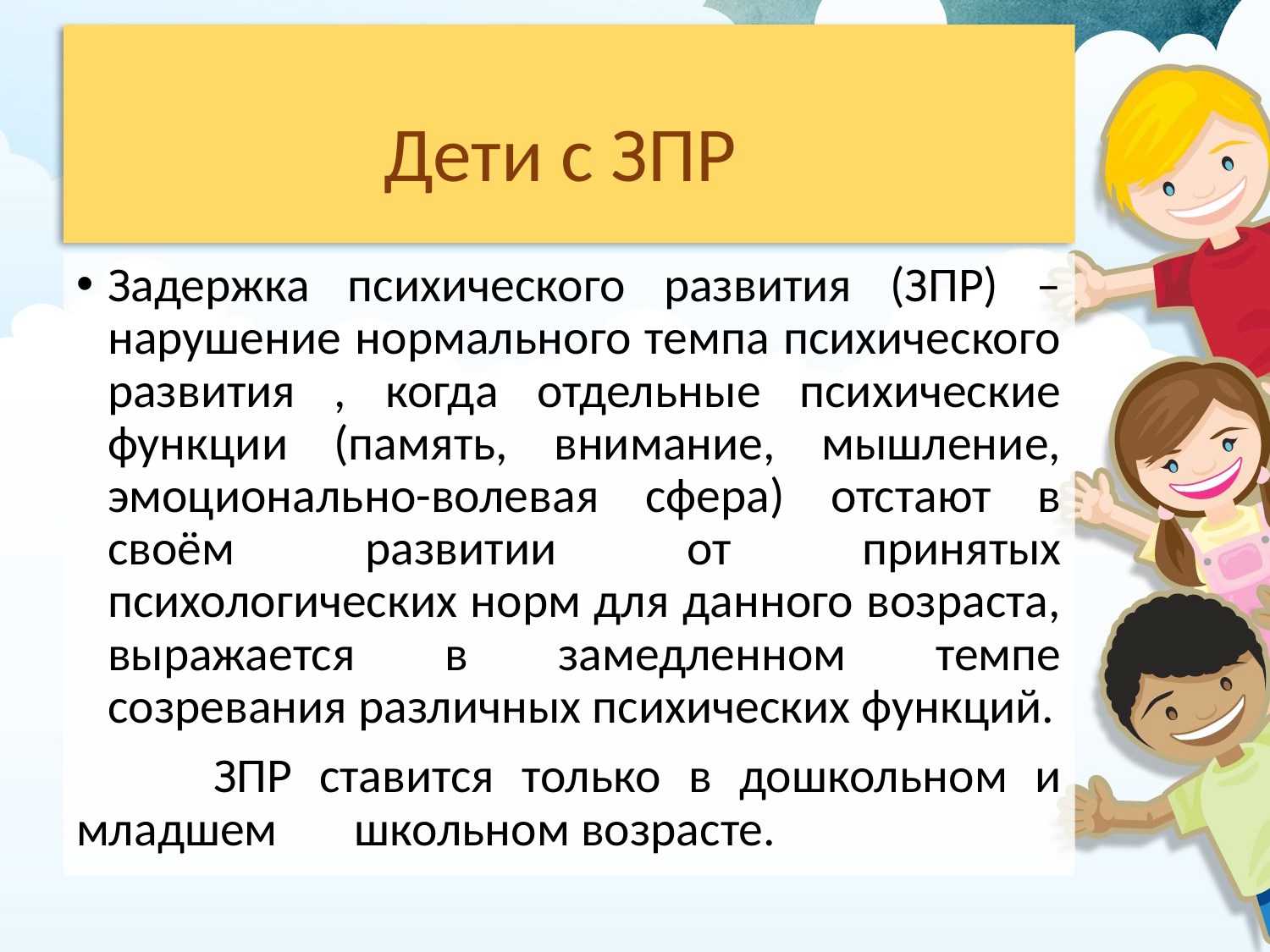

# Дети с ЗПР

Задержка психического развития (ЗПР) – нарушение нормального темпа психического развития , когда отдельные психические функции (память, внимание, мышление, эмоционально-волевая сфера) отстают в своём развитии от принятых психологических норм для данного возраста, выражается в замедленном темпе созревания различных психических функций.
     ЗПР ставится только в дошкольном и младшем       школьном возрасте.